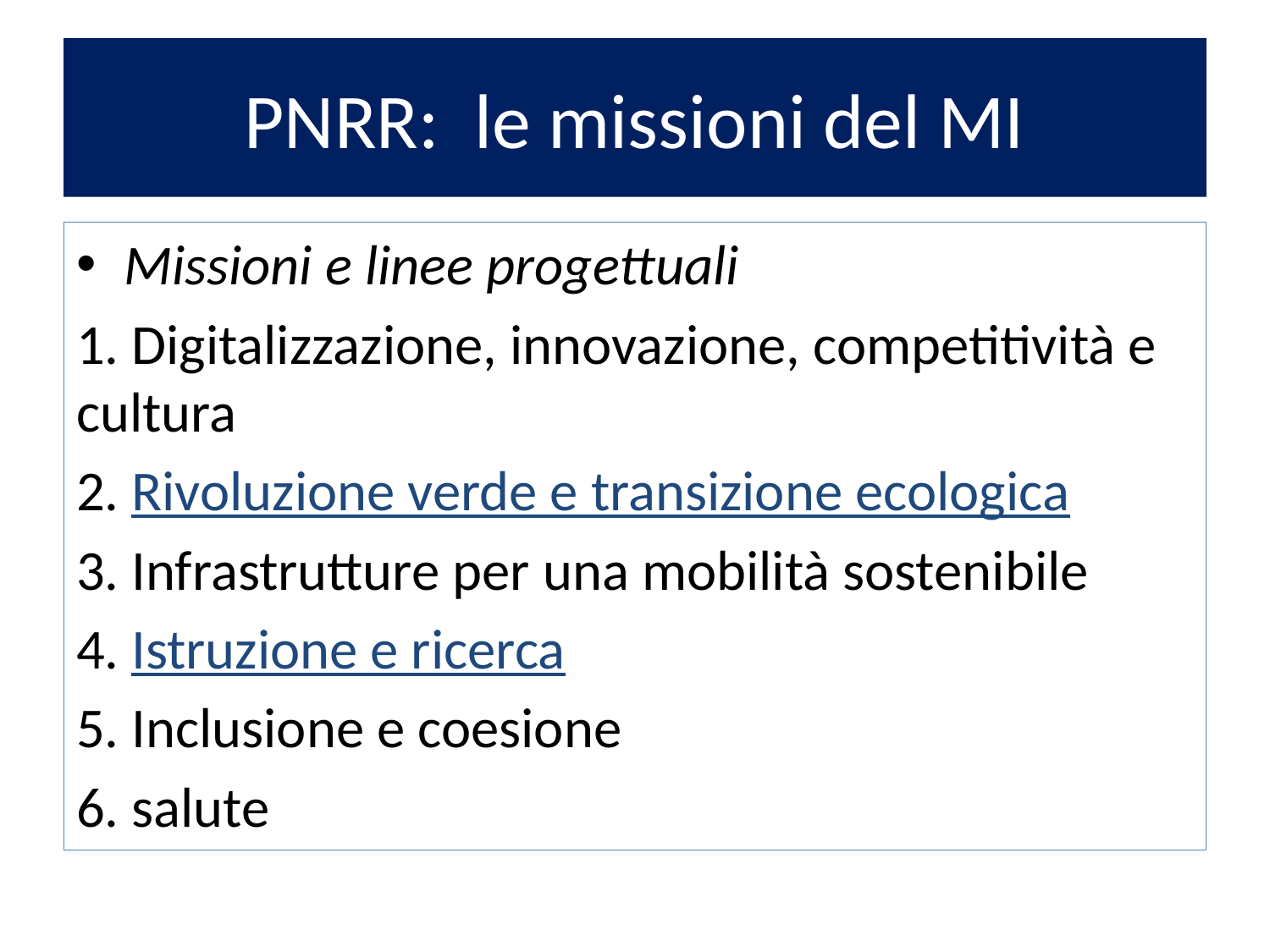

# PNRR:  le missioni del MI
Missioni e linee progettuali
1. Digitalizzazione, innovazione, competitività e cultura
2. Rivoluzione verde e transizione ecologica
3. Infrastrutture per una mobilità sostenibile
4. Istruzione e ricerca
5. Inclusione e coesione
6. salute